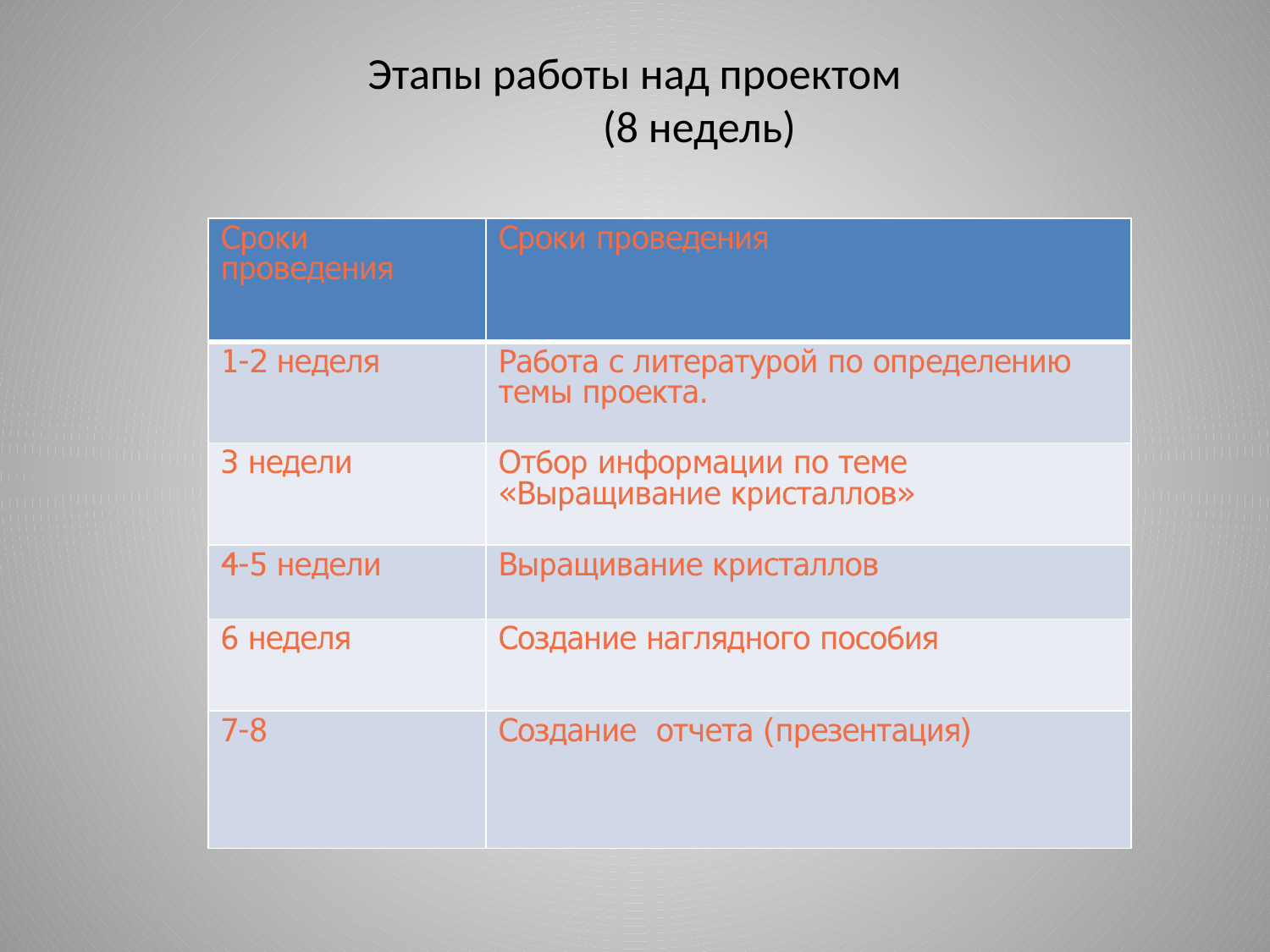

# Этапы работы над проектом (8 недель)
| Сроки проведения | Сроки проведения |
| --- | --- |
| 1-2 неделя | Работа с литературой по определению темы проекта. |
| 3 недели | Отбор информации по теме «Выращивание кристаллов» |
| 4-5 недели | Выращивание кристаллов |
| 6 неделя | Создание наглядного пособия |
| 7-8 | Создание отчета (презентация) |